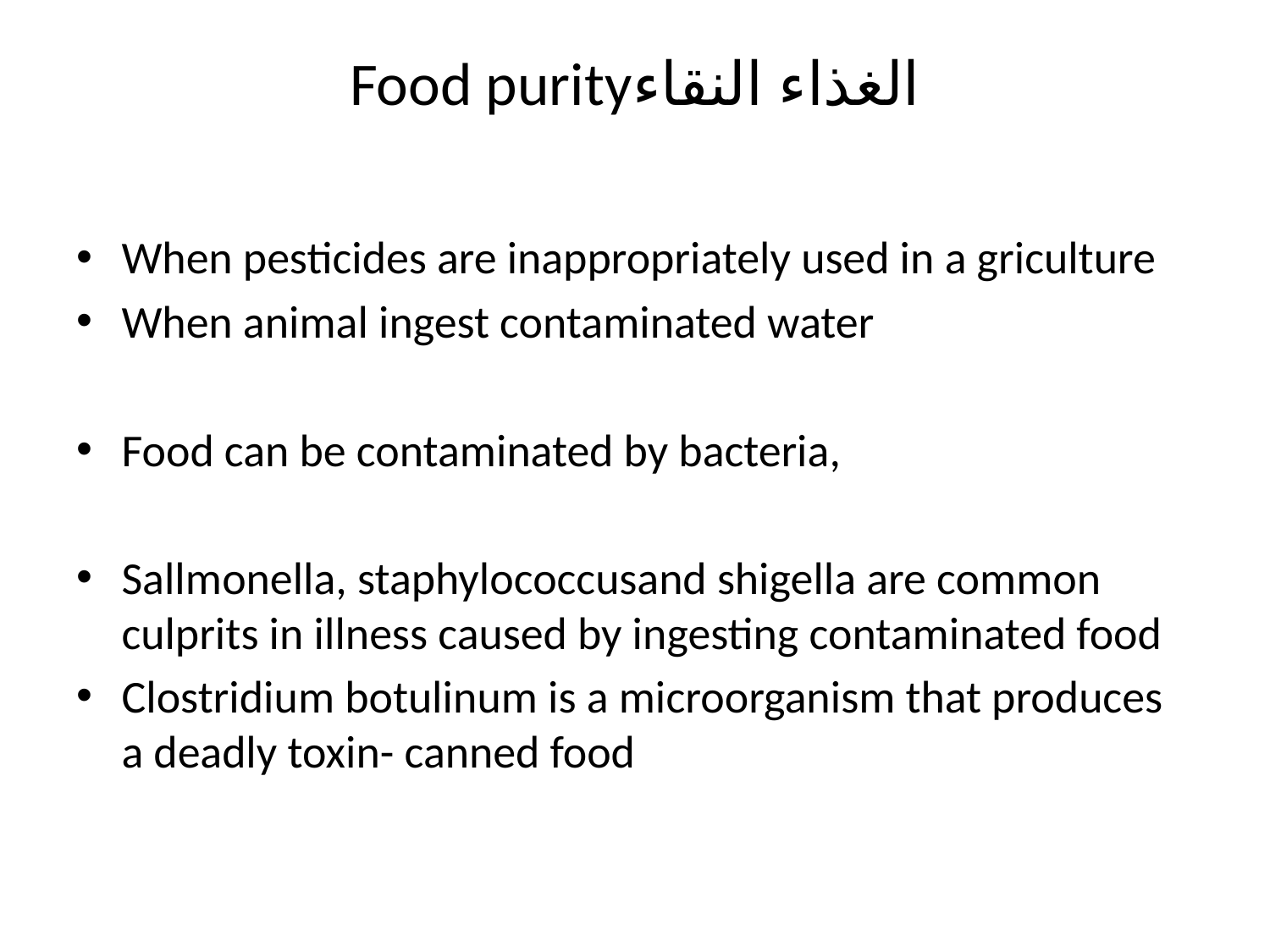

# Food purityالغذاء النقاء
When pesticides are inappropriately used in a griculture
When animal ingest contaminated water

Food can be contaminated by bacteria,

Sallmonella, staphylococcusand shigella are common culprits in illness caused by ingesting contaminated food
Clostridium botulinum is a microorganism that produces a deadly toxin- canned food